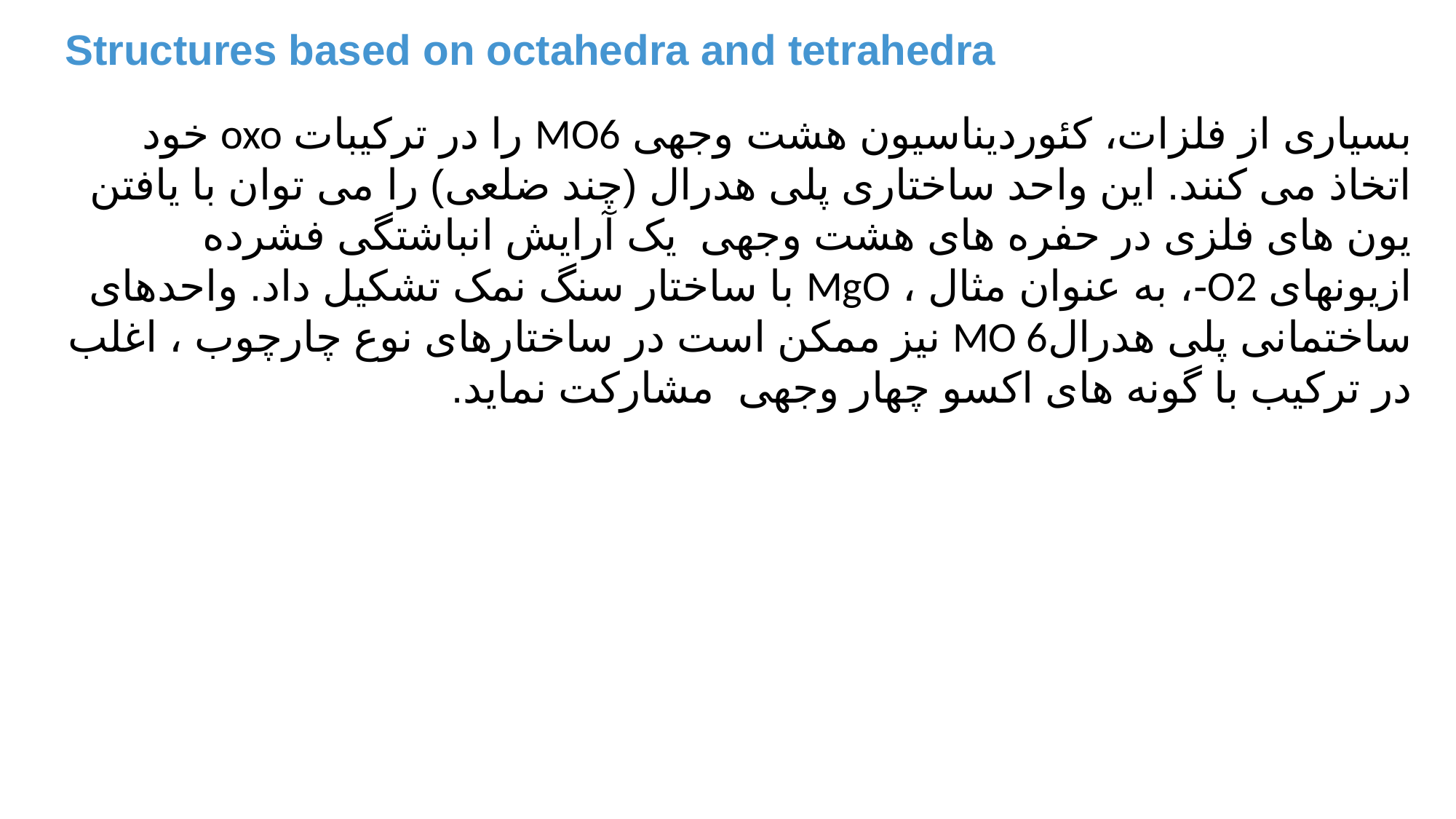

Structures based on octahedra and tetrahedra
بسیاری از فلزات، کئوردیناسیون هشت وجهی MO6 را در ترکیبات oxo خود اتخاذ می کنند. این واحد ساختاری پلی هدرال (چند ضلعی) را می توان با یافتن یون های فلزی در حفره های هشت وجهی  یک آرایش انباشتگی فشرده ازیونهای O2-، به عنوان مثال ، MgO با ساختار سنگ نمک تشکیل داد. واحدهای ساختمانی پلی هدرالMO 6 نیز ممکن است در ساختارهای نوع چارچوب ، اغلب در ترکیب با گونه های اکسو چهار وجهی  مشارکت نماید.